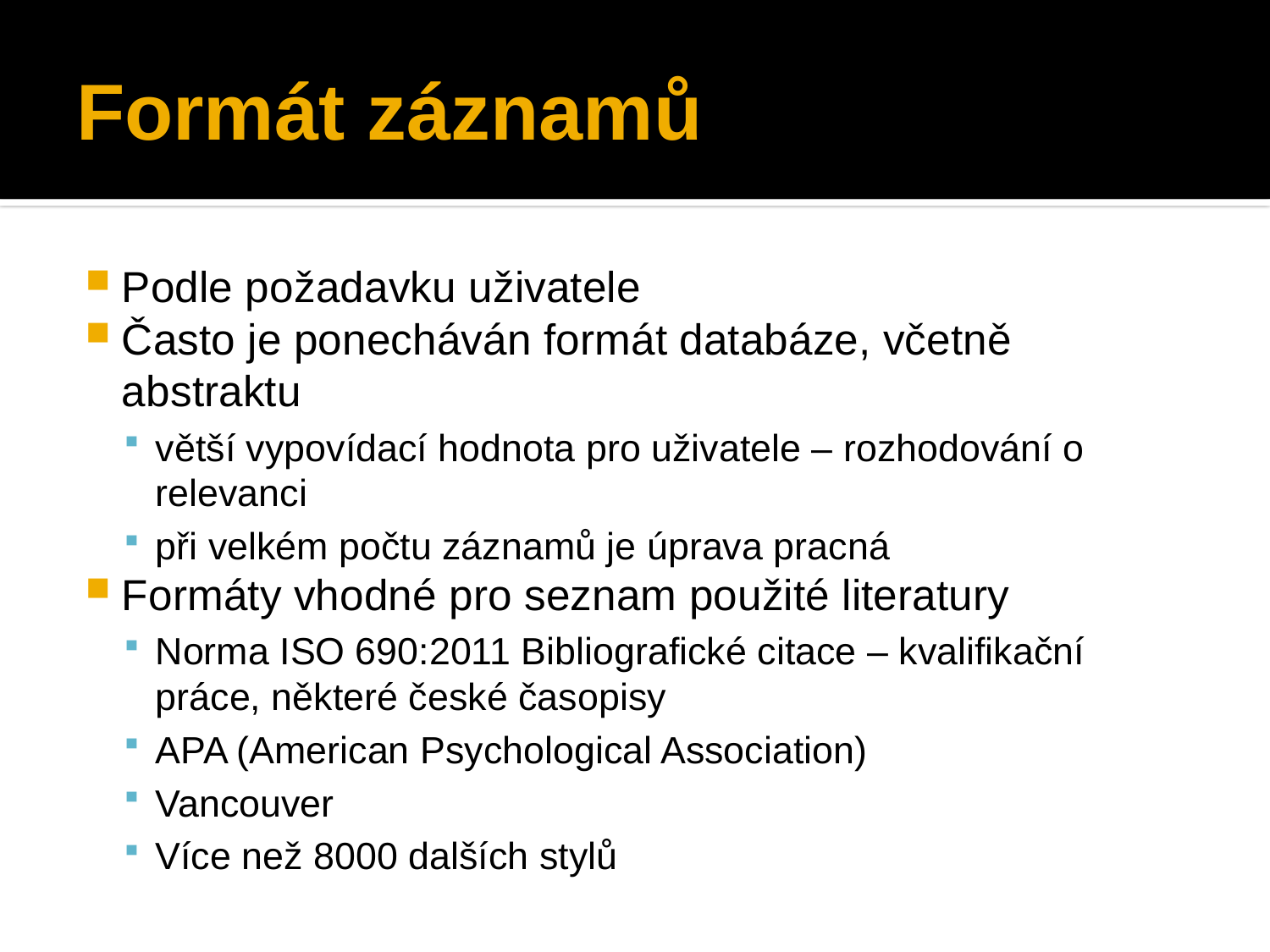

# Formát záznamů
Podle požadavku uživatele
Často je ponecháván formát databáze, včetně abstraktu
větší vypovídací hodnota pro uživatele – rozhodování o relevanci
při velkém počtu záznamů je úprava pracná
Formáty vhodné pro seznam použité literatury
Norma ISO 690:2011 Bibliografické citace – kvalifikační práce, některé české časopisy
APA (American Psychological Association)
Vancouver
Více než 8000 dalších stylů